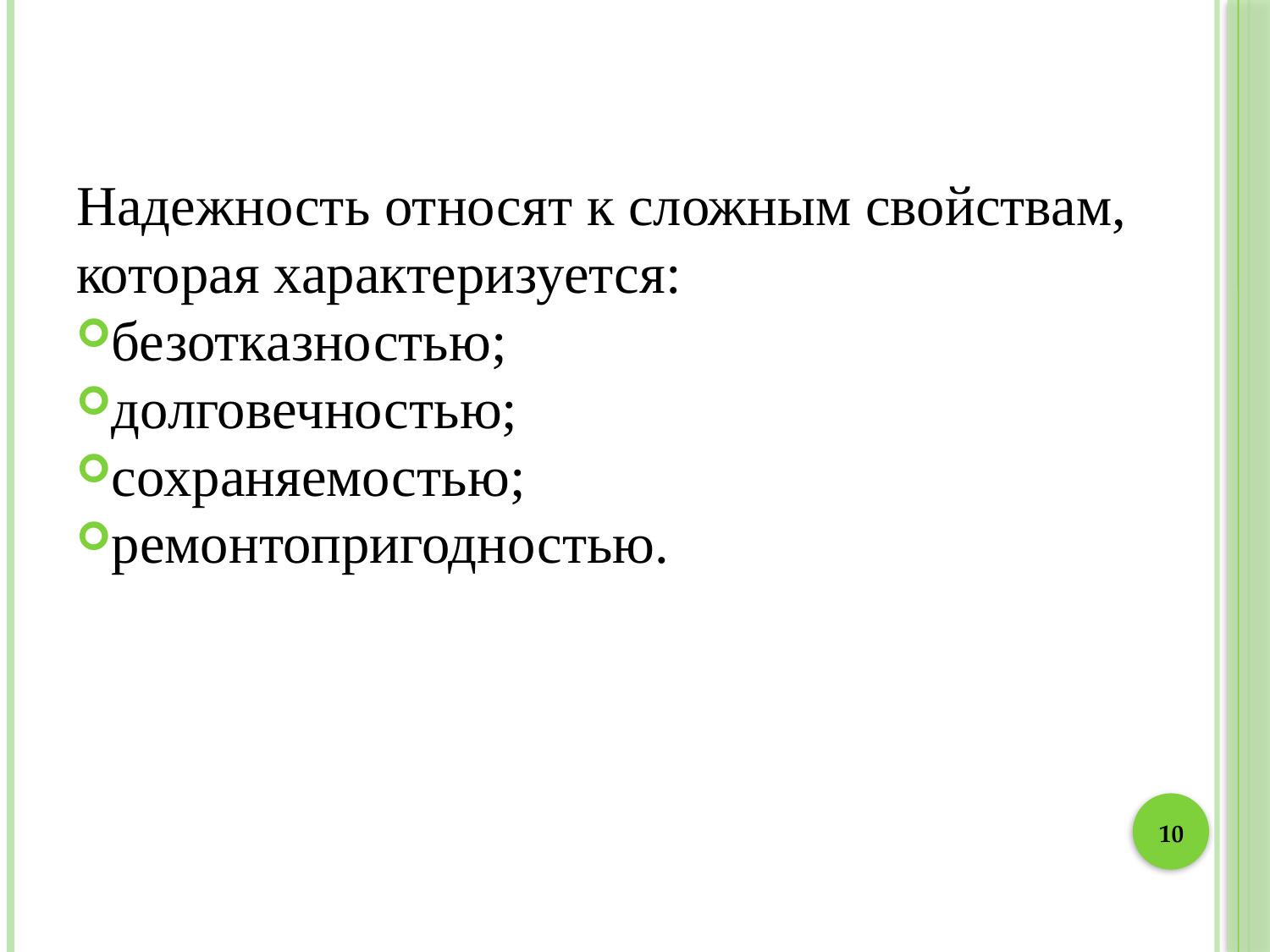

Надежность относят к сложным свойствам, которая характеризуется:
безотказностью;
долговечностью;
сохраняемостью;
ремонтопригодностью.
10